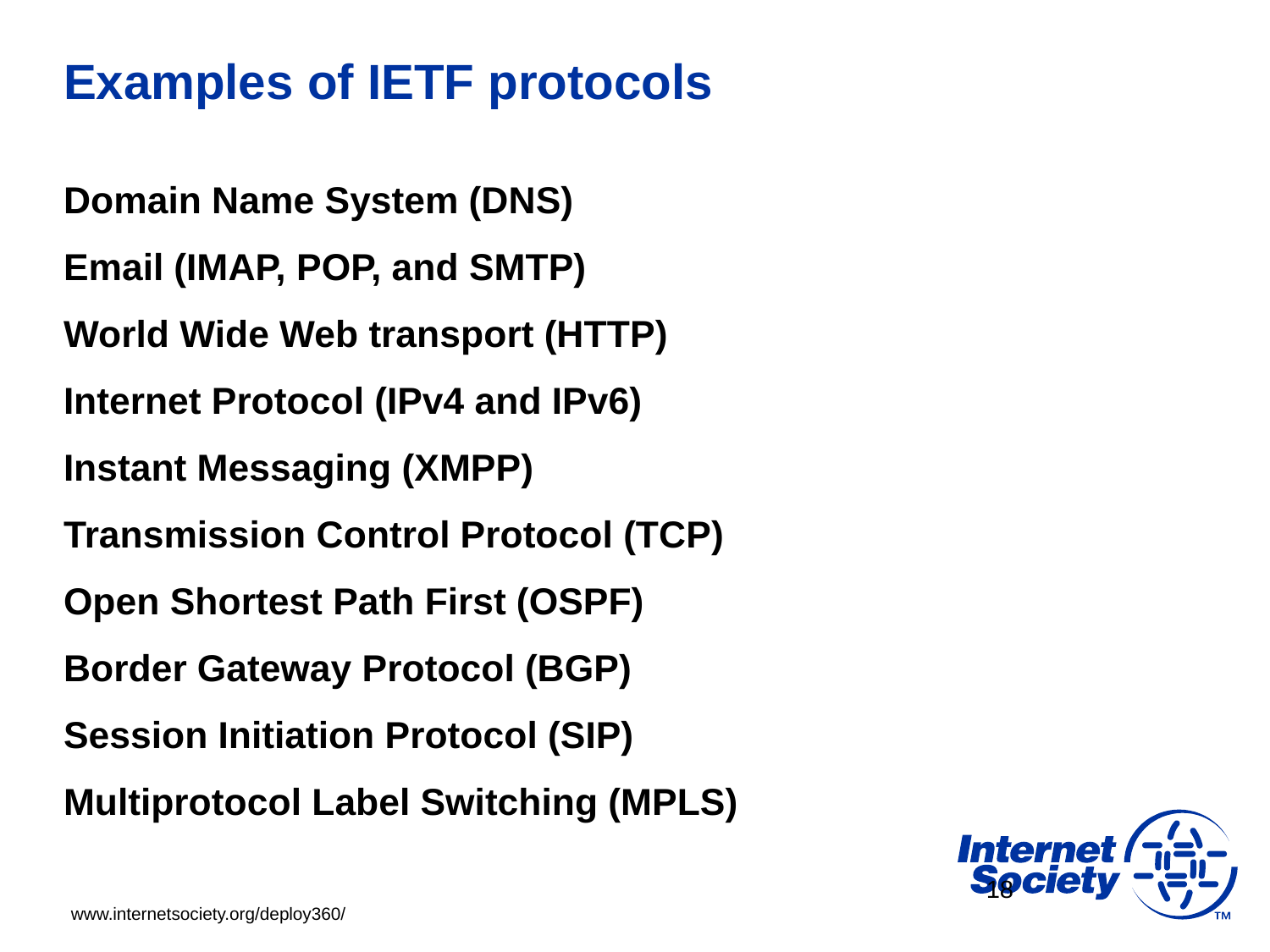

# Examples of IETF protocols
Domain Name System (DNS)
Email (IMAP, POP, and SMTP)
World Wide Web transport (HTTP)
Internet Protocol (IPv4 and IPv6)
Instant Messaging (XMPP)
Transmission Control Protocol (TCP)
Open Shortest Path First (OSPF)
Border Gateway Protocol (BGP)
Session Initiation Protocol (SIP)
Multiprotocol Label Switching (MPLS)
18